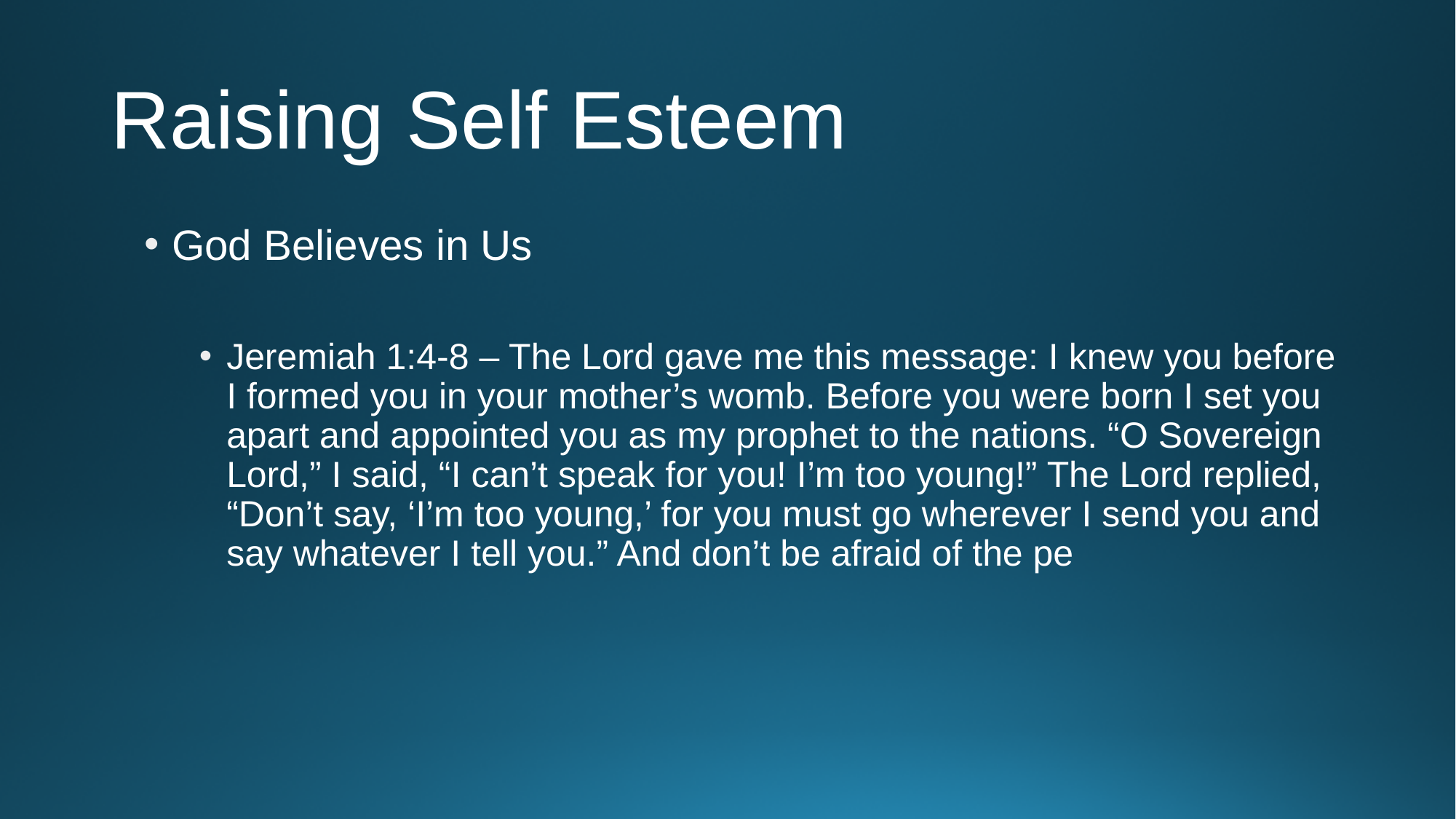

# Raising Self Esteem
God Believes in Us

Jeremiah 1:4-8 – The Lord gave me this message: I knew you before I formed you in your mother’s womb. Before you were born I set you apart and appointed you as my prophet to the nations. “O Sovereign Lord,” I said, “I can’t speak for you! I’m too young!” The Lord replied, “Don’t say, ‘I’m too young,’ for you must go wherever I send you and say whatever I tell you.” And don’t be afraid of the pe